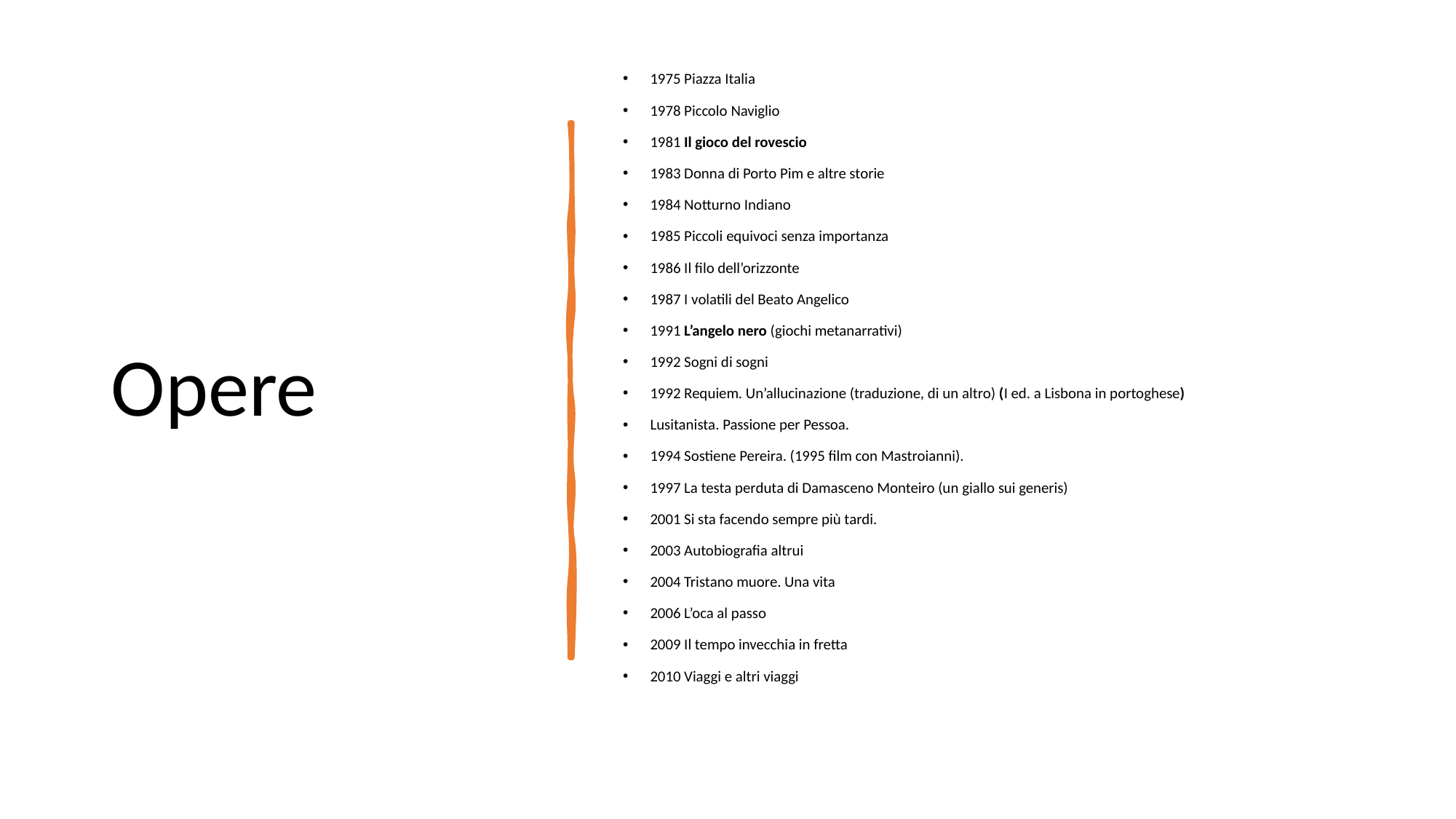

# Opere
1975 Piazza Italia
1978 Piccolo Naviglio
1981 Il gioco del rovescio
1983 Donna di Porto Pim e altre storie
1984 Notturno Indiano
1985 Piccoli equivoci senza importanza
1986 Il filo dell’orizzonte
1987 I volatili del Beato Angelico
1991 L’angelo nero (giochi metanarrativi)
1992 Sogni di sogni
1992 Requiem. Un’allucinazione (traduzione, di un altro) (I ed. a Lisbona in portoghese)
Lusitanista. Passione per Pessoa.
1994 Sostiene Pereira. (1995 film con Mastroianni).
1997 La testa perduta di Damasceno Monteiro (un giallo sui generis)
2001 Si sta facendo sempre più tardi.
2003 Autobiografia altrui
2004 Tristano muore. Una vita
2006 L’oca al passo
2009 Il tempo invecchia in fretta
2010 Viaggi e altri viaggi